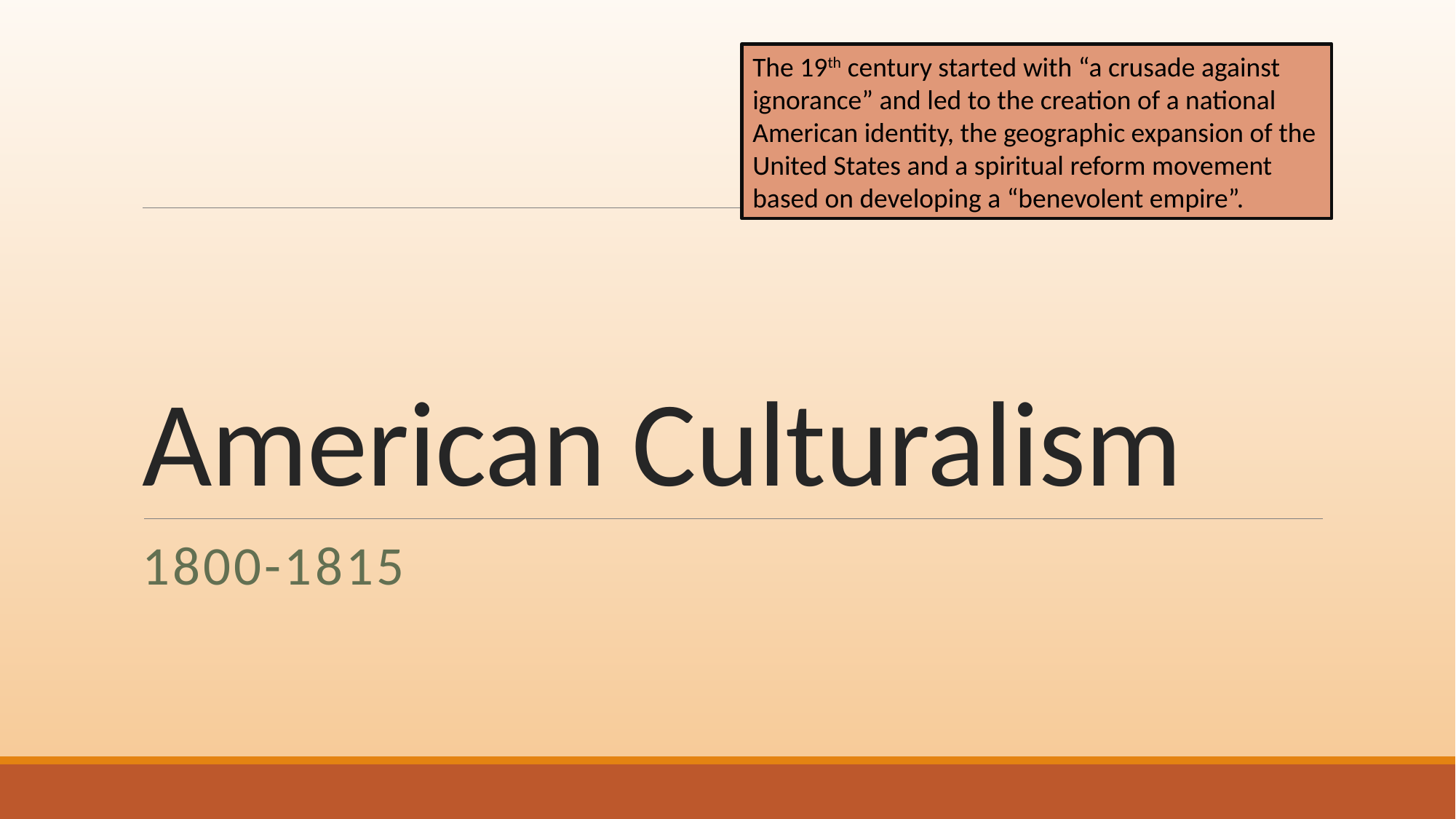

The 19th century started with “a crusade against ignorance” and led to the creation of a national American identity, the geographic expansion of the United States and a spiritual reform movement based on developing a “benevolent empire”.
# American Culturalism
1800-1815